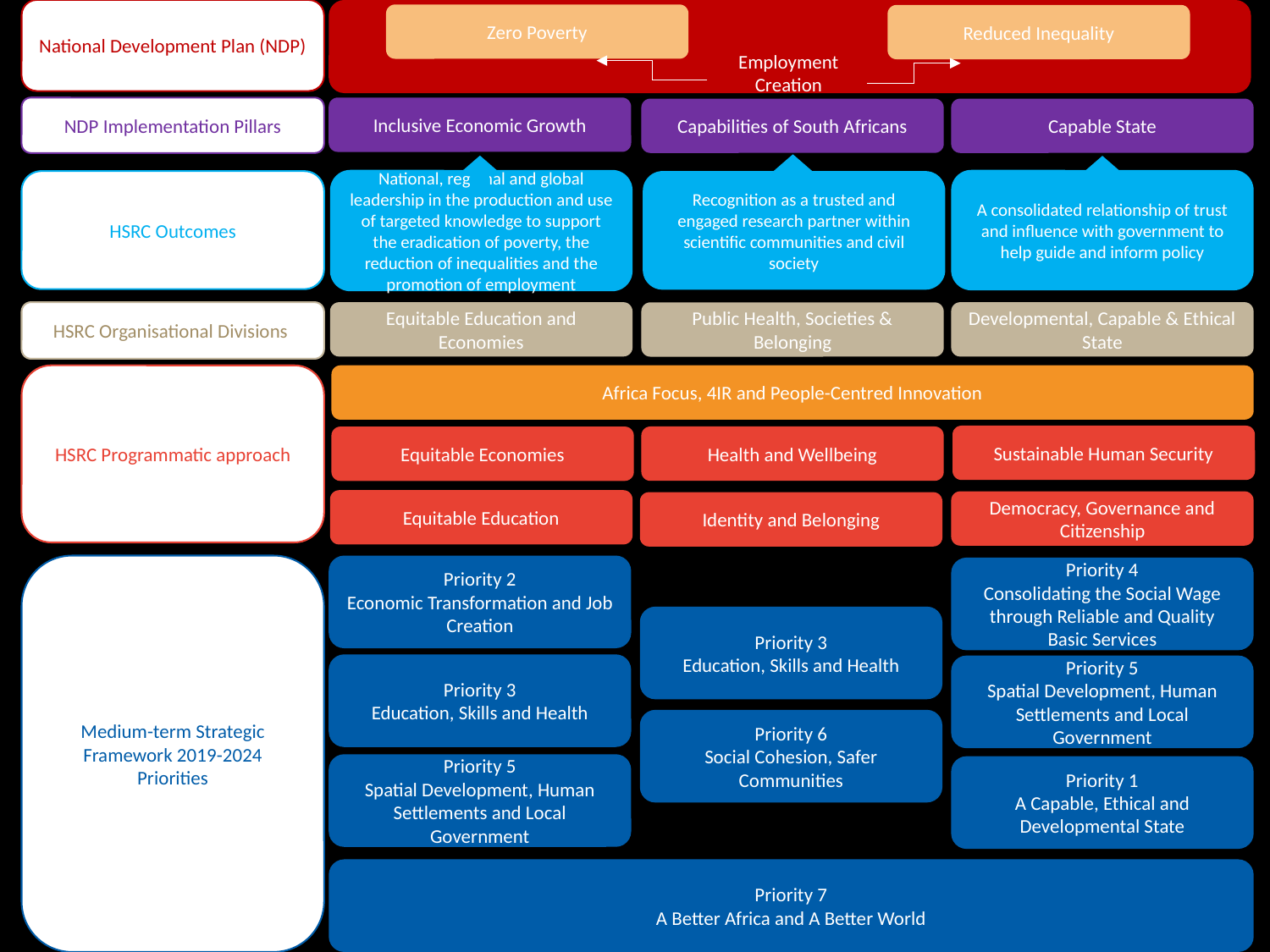

National Development Plan (NDP)
Zero Poverty
Reduced Inequality
Employment Creation
Inclusive Economic Growth
NDP Implementation Pillars
Capabilities of South Africans
Capable State

National, regional and global leadership in the production and use of targeted knowledge to support the eradication of poverty, the reduction of inequalities and the promotion of employment
A consolidated relationship of trust and influence with government to help guide and inform policy
HSRC Outcomes
Recognition as a trusted and engaged research partner within scientific communities and civil society
Developmental, Capable & Ethical State
HSRC Organisational Divisions
Equitable Education and Economies
Public Health, Societies & Belonging
Africa Focus, 4IR and People-Centred Innovation
HSRC Programmatic approach
Sustainable Human Security
Health and Wellbeing
Equitable Economies
Equitable Education
Democracy, Governance and Citizenship
Identity and Belonging
Medium-term Strategic Framework 2019-2024 Priorities
Priority 2
Economic Transformation and Job Creation
Priority 4
Consolidating the Social Wage through Reliable and Quality Basic Services
Priority 3
Education, Skills and Health
Priority 3
Education, Skills and Health
Priority 5
Spatial Development, Human Settlements and Local Government
Priority 6
Social Cohesion, Safer Communities
Priority 5
Spatial Development, Human Settlements and Local Government
Priority 1
A Capable, Ethical and Developmental State
Priority 7
A Better Africa and A Better World
5